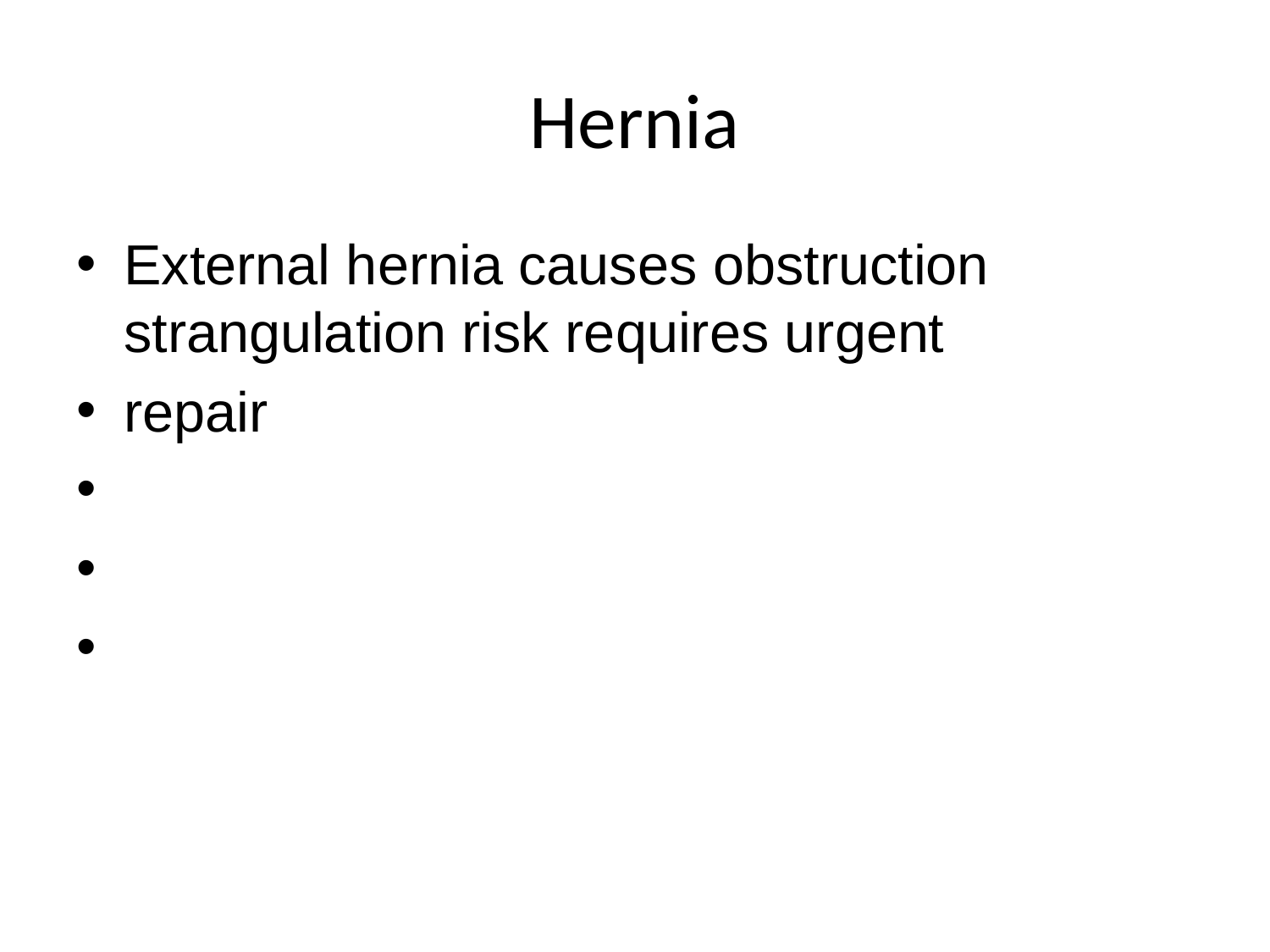

# Hernia
External hernia causes obstruction strangulation risk requires urgent
repair